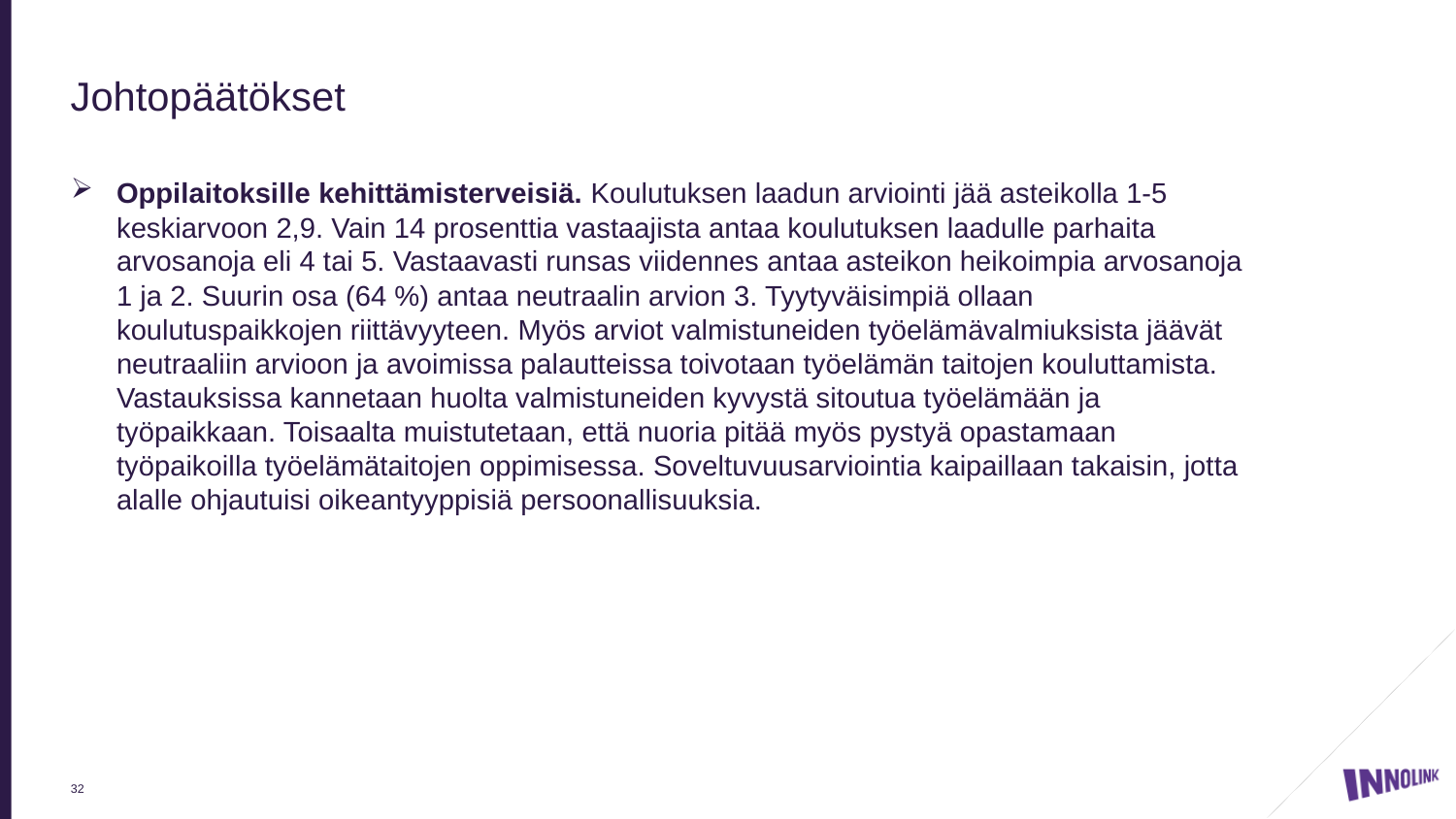

# Johtopäätökset
Oppilaitoksille kehittämisterveisiä. Koulutuksen laadun arviointi jää asteikolla 1-5 keskiarvoon 2,9. Vain 14 prosenttia vastaajista antaa koulutuksen laadulle parhaita arvosanoja eli 4 tai 5. Vastaavasti runsas viidennes antaa asteikon heikoimpia arvosanoja 1 ja 2. Suurin osa (64 %) antaa neutraalin arvion 3. Tyytyväisimpiä ollaan koulutuspaikkojen riittävyyteen. Myös arviot valmistuneiden työelämävalmiuksista jäävät neutraaliin arvioon ja avoimissa palautteissa toivotaan työelämän taitojen kouluttamista. Vastauksissa kannetaan huolta valmistuneiden kyvystä sitoutua työelämään ja työpaikkaan. Toisaalta muistutetaan, että nuoria pitää myös pystyä opastamaan työpaikoilla työelämätaitojen oppimisessa. Soveltuvuusarviointia kaipaillaan takaisin, jotta alalle ohjautuisi oikeantyyppisiä persoonallisuuksia.

32